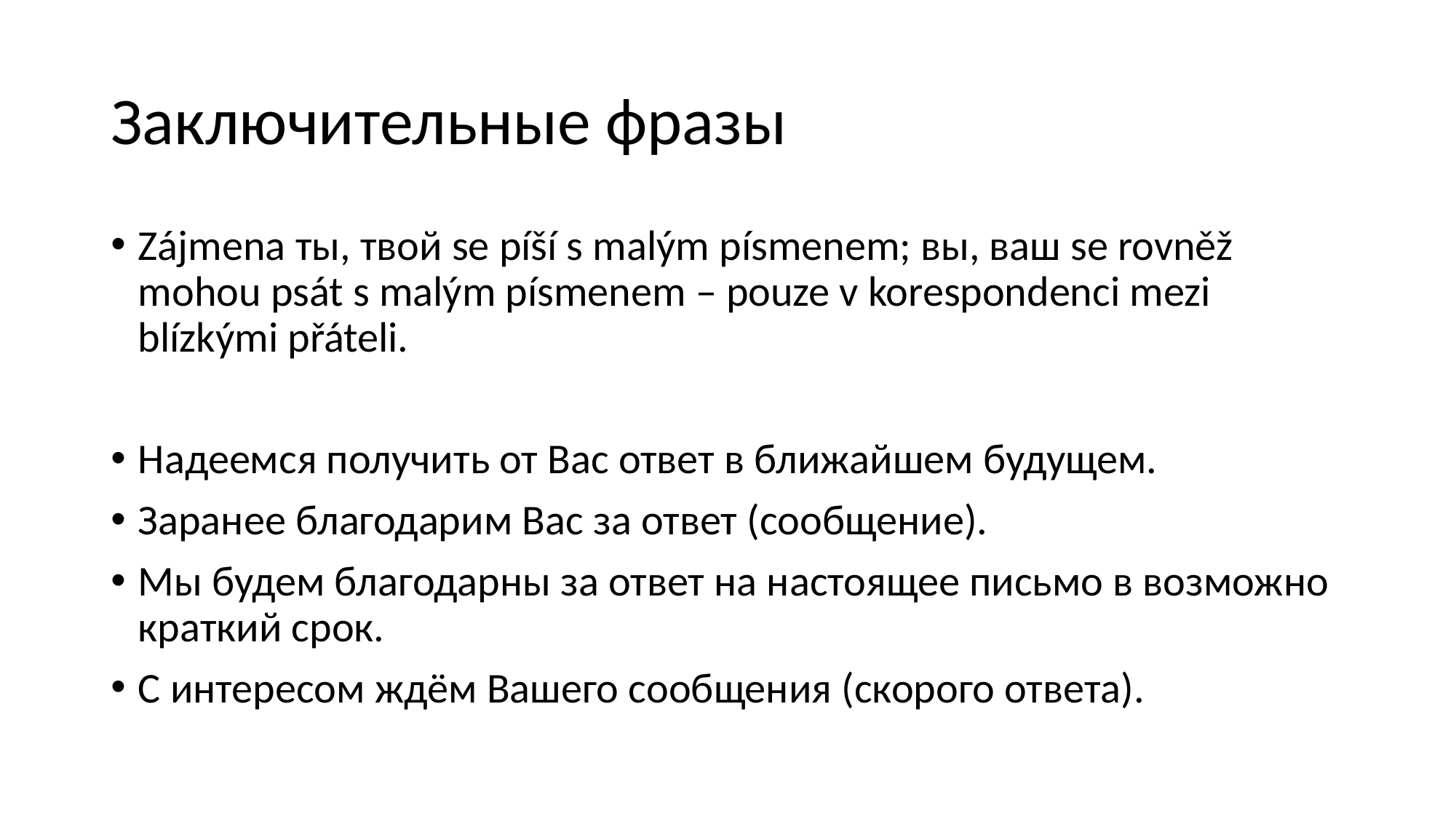

# Заключительные фразы
Zájmena ты, твой se píší s malým písmenem; вы, ваш se rovněž mohou psát s malým písmenem – pouze v korespondenci mezi blízkými přáteli.

Надеемся получить от Вас ответ в ближaйшем будущем.
Заранее благодарим Вас за ответ (сообщение).
Мы будем благодарны за ответ на настоящее письмо в возможно краткий срок.
С интересом ждём Вашего сообщения (скорого ответа).